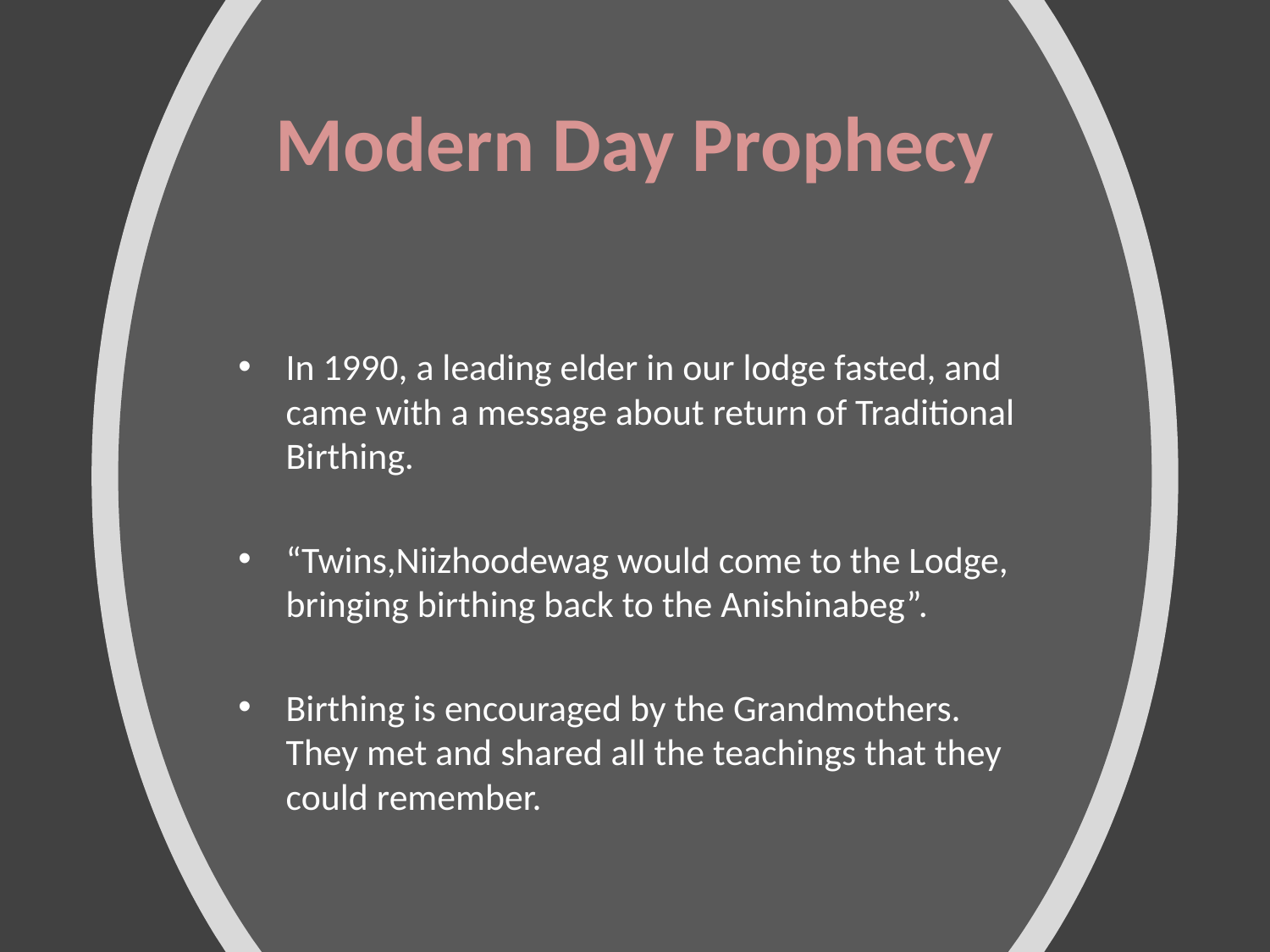

# Modern Day Prophecy
In 1990, a leading elder in our lodge fasted, and came with a message about return of Traditional Birthing.

“Twins,Niizhoodewag would come to the Lodge, bringing birthing back to the Anishinabeg”.

Birthing is encouraged by the Grandmothers. They met and shared all the teachings that they could remember.